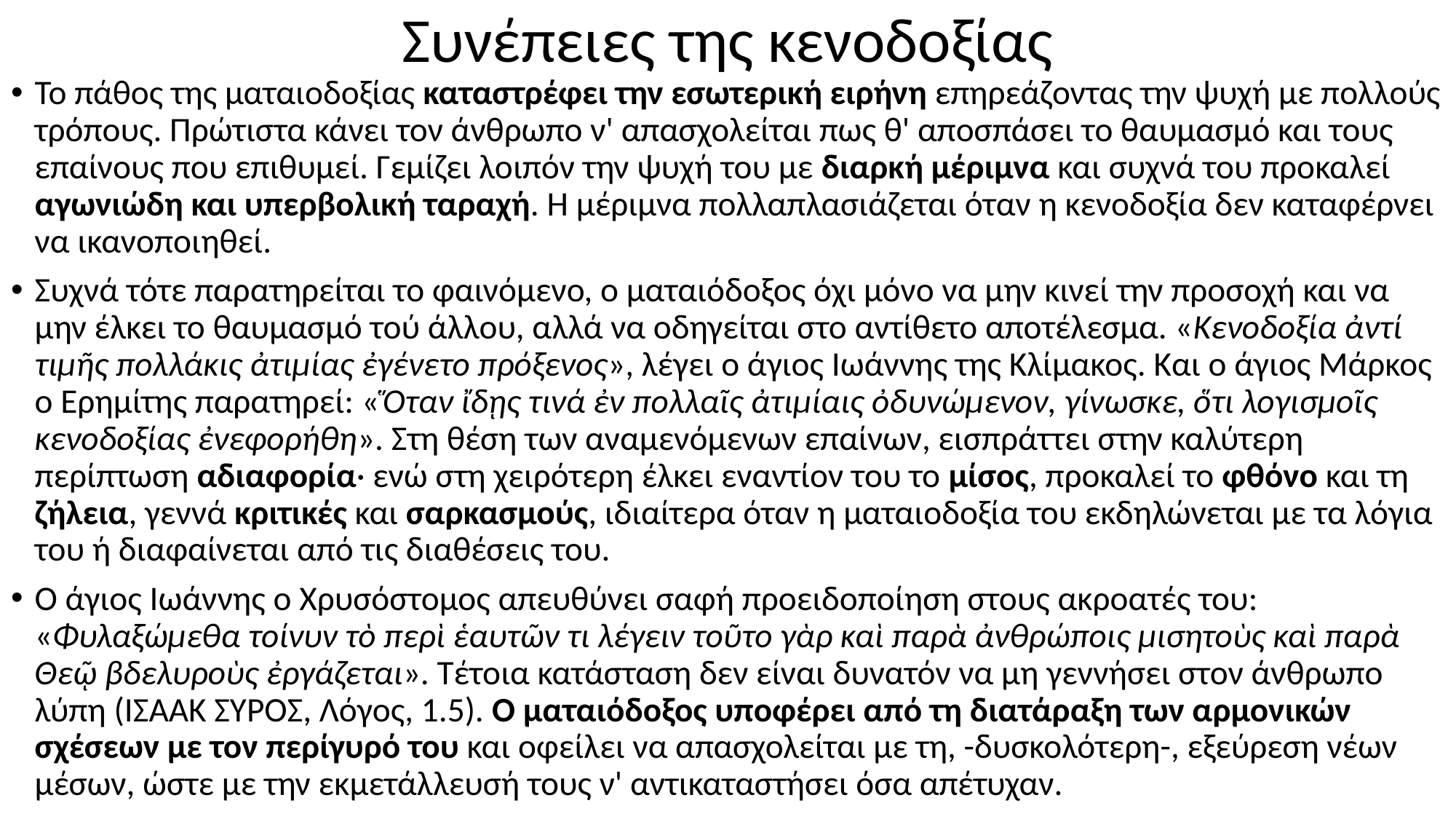

# Συνέπειες της κενοδοξίας
Το πάθος της ματαιοδοξίας καταστρέφει την εσωτερική ειρήνη επηρεάζοντας την ψυχή με πολλούς τρόπους. Πρώτιστα κάνει τον άνθρωπο ν' απασχολείται πως θ' αποσπάσει το θαυμασμό και τους επαίνους που επιθυμεί. Γεμίζει λοιπόν την ψυχή του με διαρκή μέριμνα και συχνά του προκαλεί αγωνιώδη και υπερβολική ταραχή. Η μέριμνα πολλαπλασιάζεται όταν η κενοδοξία δεν καταφέρνει να ικανοποιηθεί.
Συχνά τότε παρατηρείται το φαινόμενο, ο ματαιόδοξος όχι μόνο να μην κινεί την προσοχή και να μην έλκει το θαυμασμό τού άλλου, αλλά να οδηγείται στο αντίθετο αποτέλεσμα. «Κενοδοξία ἀντί τιμῆς πολλάκις ἀτιμίας ἐγένετο πρόξενος», λέγει ο άγιος Ιωάννης της Κλίμακος. Και ο άγιος Μάρκος ο Ερημίτης παρατηρεί: «Ὅταν ἴδῃς τινά ἐν πολλαῖς ἀτιμίαις ὀδυνώμενον, γίνωσκε, ὅτι λογισμοῖς κενοδοξίας ἐνεφορήθη». Στη θέση των αναμενόμενων επαίνων, εισπράττει στην καλύτερη περίπτωση αδιαφορία· ενώ στη χειρότερη έλκει εναντίον του το μίσος, προκαλεί το φθόνο και τη ζήλεια, γεννά κριτικές και σαρκασμούς, ιδιαίτερα όταν η ματαιοδοξία του εκδηλώνεται με τα λόγια του ή διαφαίνεται από τις διαθέσεις του.
Ο άγιος Ιωάννης ο Χρυσόστομος απευθύνει σαφή προειδοποίηση στους ακροατές του: «Φυλαξώμεθα τοίνυν τὸ περὶ ἑαυτῶν τι λέγειν τοῦτο γὰρ καὶ παρὰ ἀνθρώποις μισητοὺς καὶ παρὰ Θεῷ βδελυροὺς ἐργάζεται». Τέτοια κατάσταση δεν είναι δυνατόν να μη γεννήσει στον άνθρωπο λύπη (ΙΣΑΑΚ ΣΥΡΟΣ, Λόγος, 1.5). Ο ματαιόδοξος υποφέρει από τη διατάραξη των αρμονικών σχέσεων με τον περίγυρό του και οφείλει να απασχολείται με τη, -δυσκολότερη-, εξεύρεση νέων μέσων, ώστε με την εκμετάλλευσή τους ν' αντικαταστήσει όσα απέτυχαν.